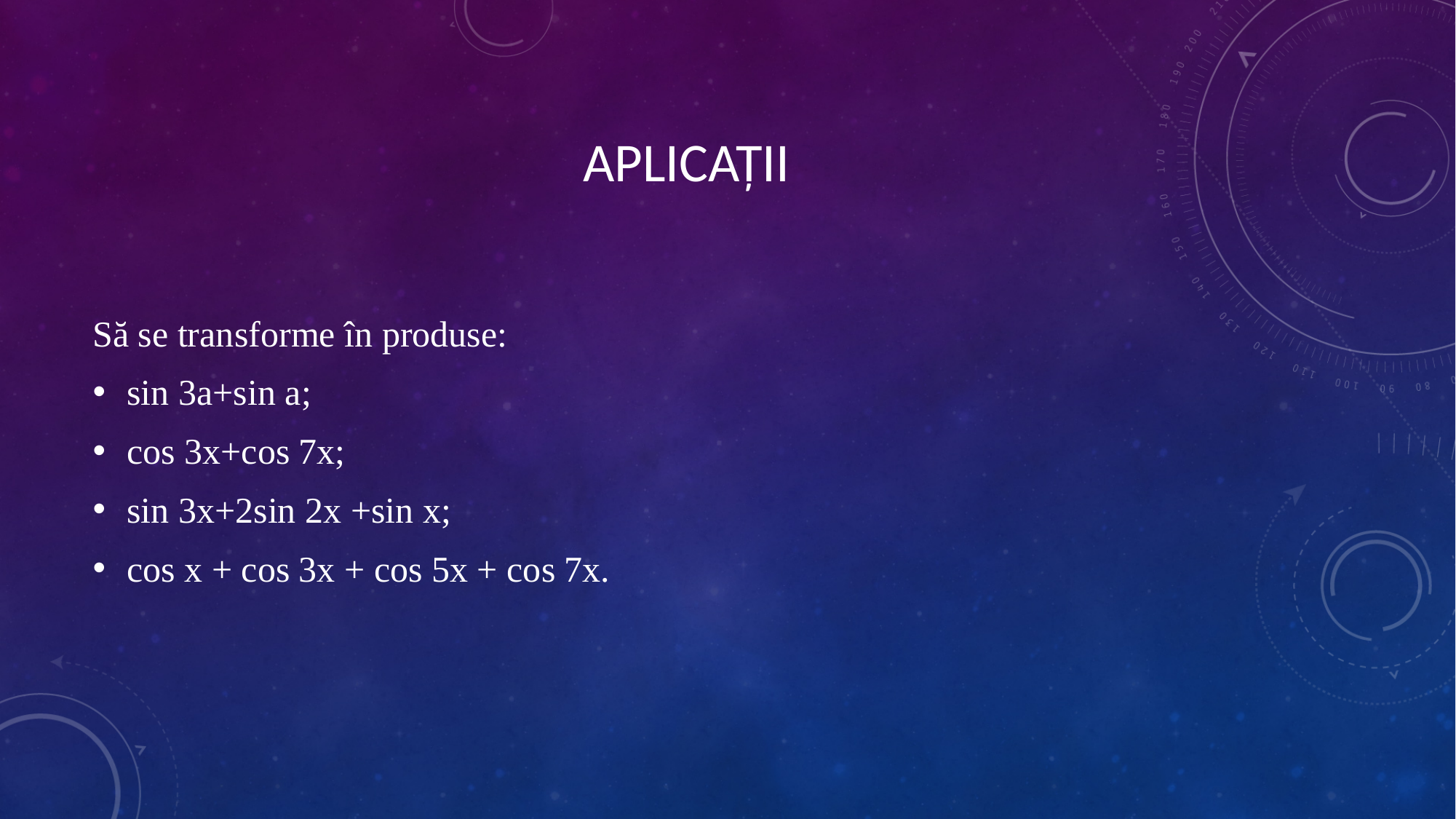

# Aplicații
Să se transforme în produse:
sin 3a+sin a;
cos 3x+cos 7x;
sin 3x+2sin 2x +sin x;
cos x + cos 3x + cos 5x + cos 7x.